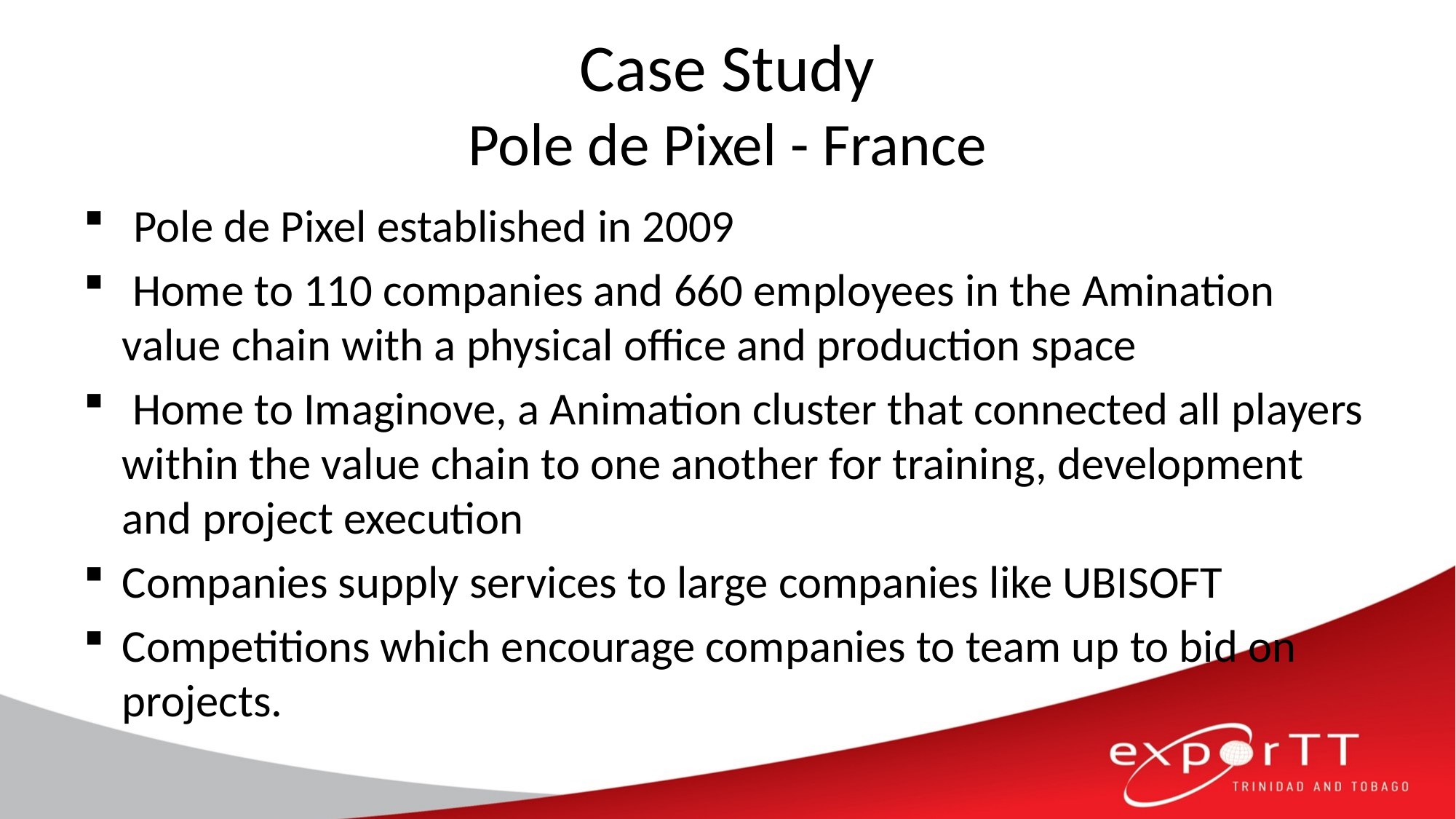

# Case Study Pole de Pixel - France
 Pole de Pixel established in 2009
 Home to 110 companies and 660 employees in the Amination value chain with a physical office and production space
 Home to Imaginove, a Animation cluster that connected all players within the value chain to one another for training, development and project execution
Companies supply services to large companies like UBISOFT
Competitions which encourage companies to team up to bid on projects.